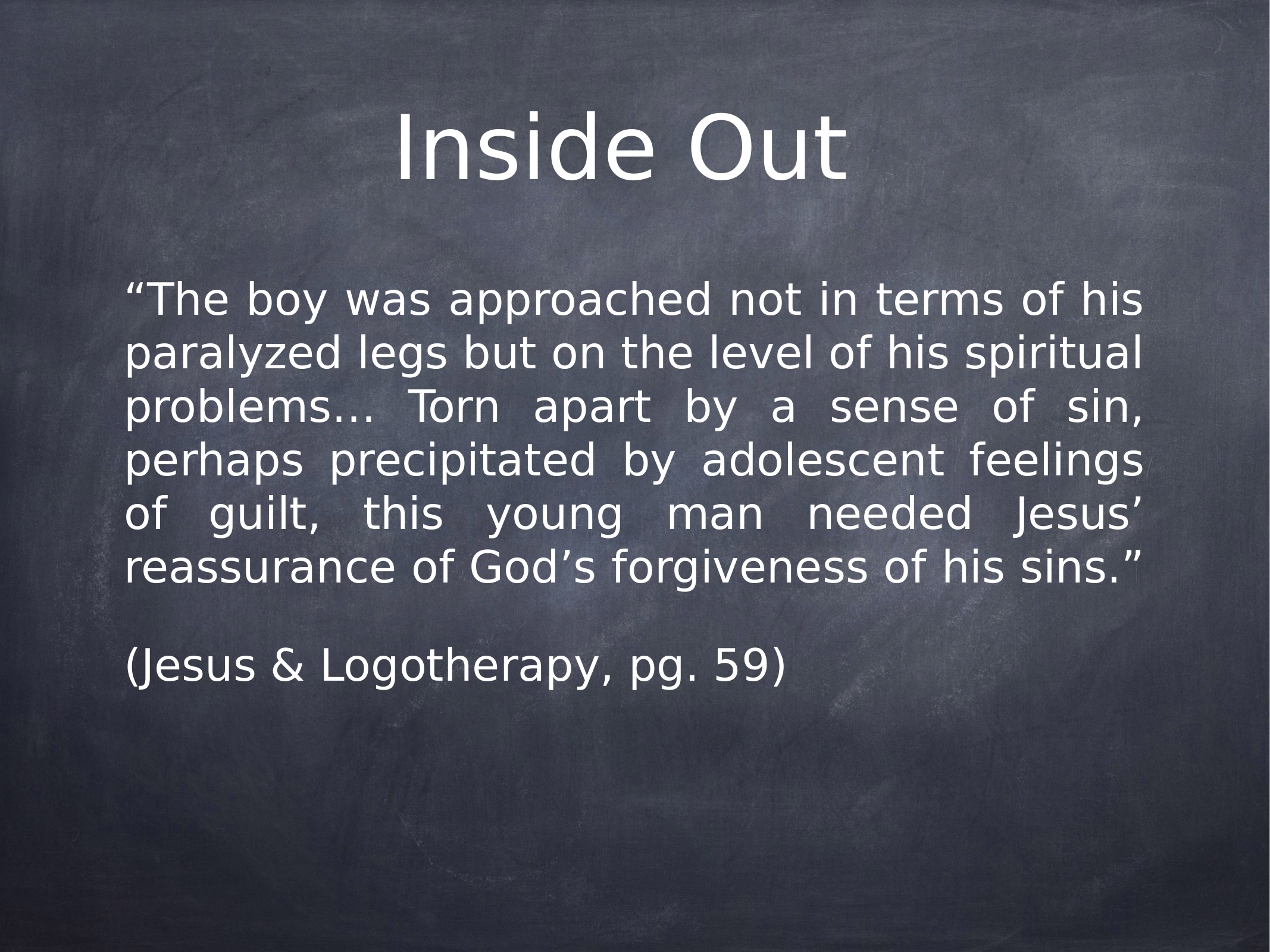

# Inside Out
“The boy was approached not in terms of his paralyzed legs but on the level of his spiritual problems… Torn apart by a sense of sin, perhaps precipitated by adolescent feelings of guilt, this young man needed Jesus’ reassurance of God’s forgiveness of his sins.”
(Jesus & Logotherapy, pg. 59)